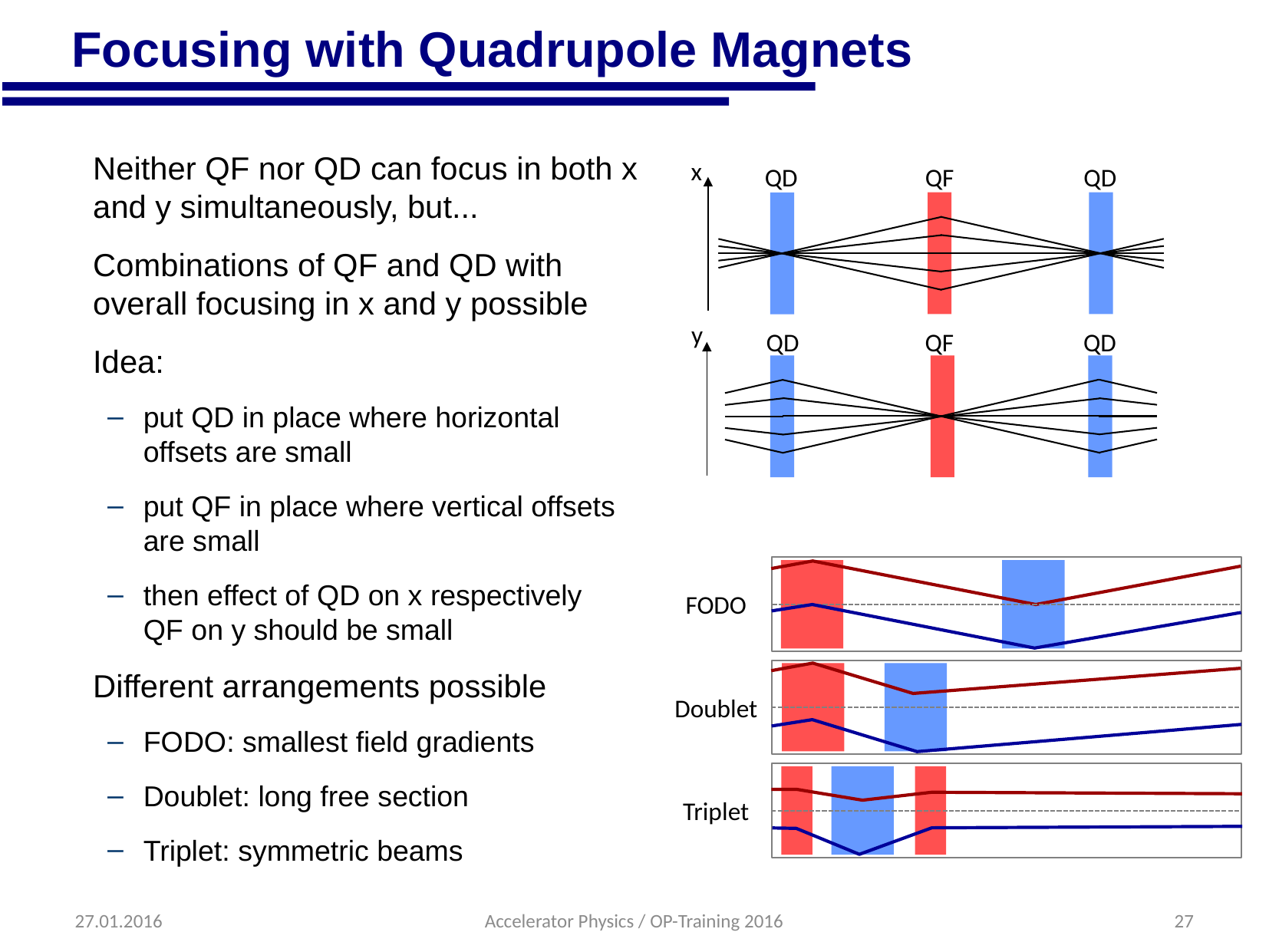

# Focusing with Quadrupole Magnets
Neither QF nor QD can focus in both x and y simultaneously, but...
Combinations of QF and QD with overall focusing in x and y possible
Idea:
put QD in place where horizontal offsets are small
put QF in place where vertical offsets are small
then effect of QD on x respectively
QF on y should be small
Different arrangements possible
FODO: smallest field gradients
Doublet: long free section
Triplet: symmetric beams

x
QD
QF
QD

y
QD
QF
QD

FODO

Doublet

Triplet

27.01.2016
Accelerator Physics / OP-Training 2016
27